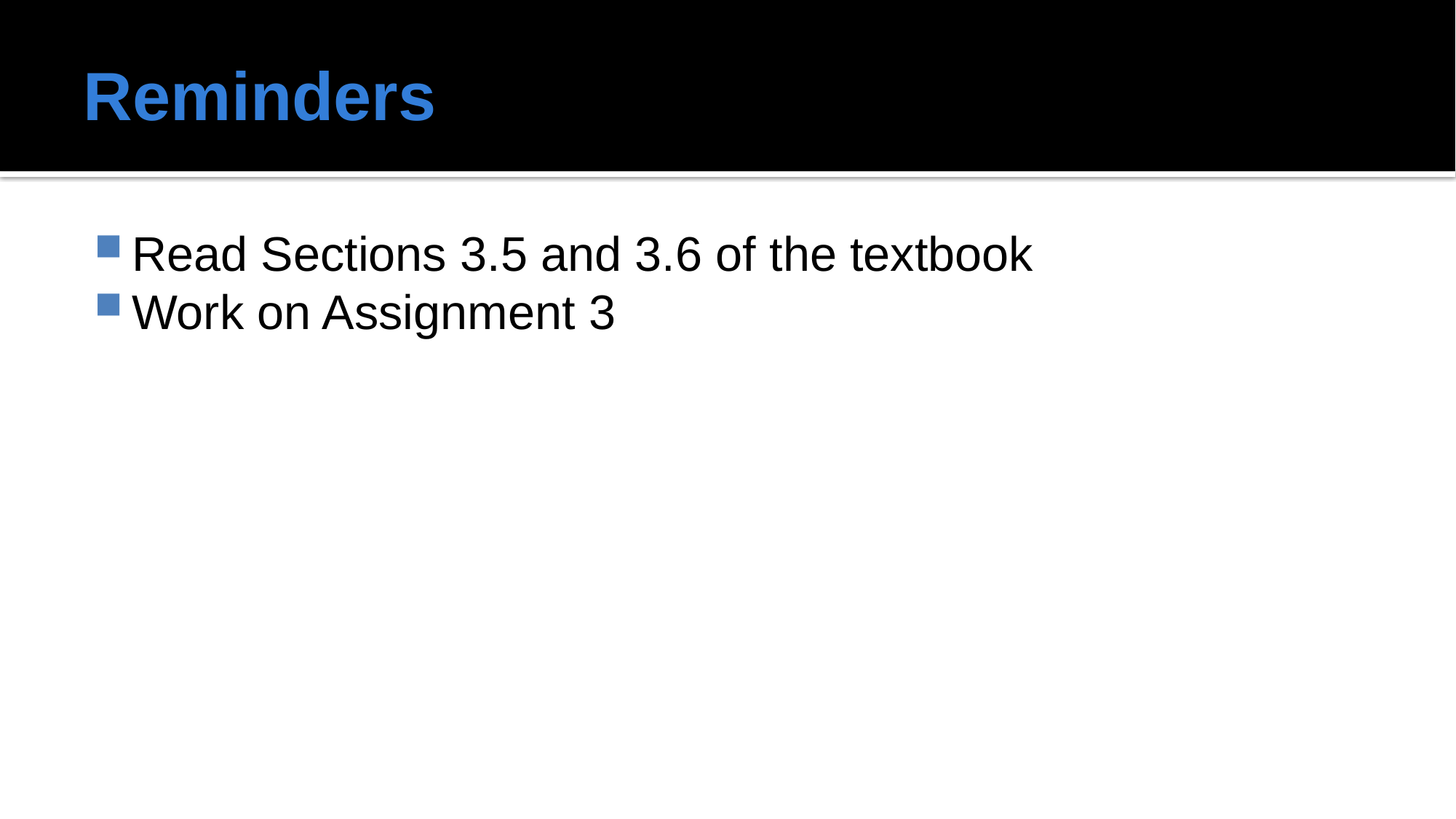

# Reminders
Read Sections 3.5 and 3.6 of the textbook
Work on Assignment 3